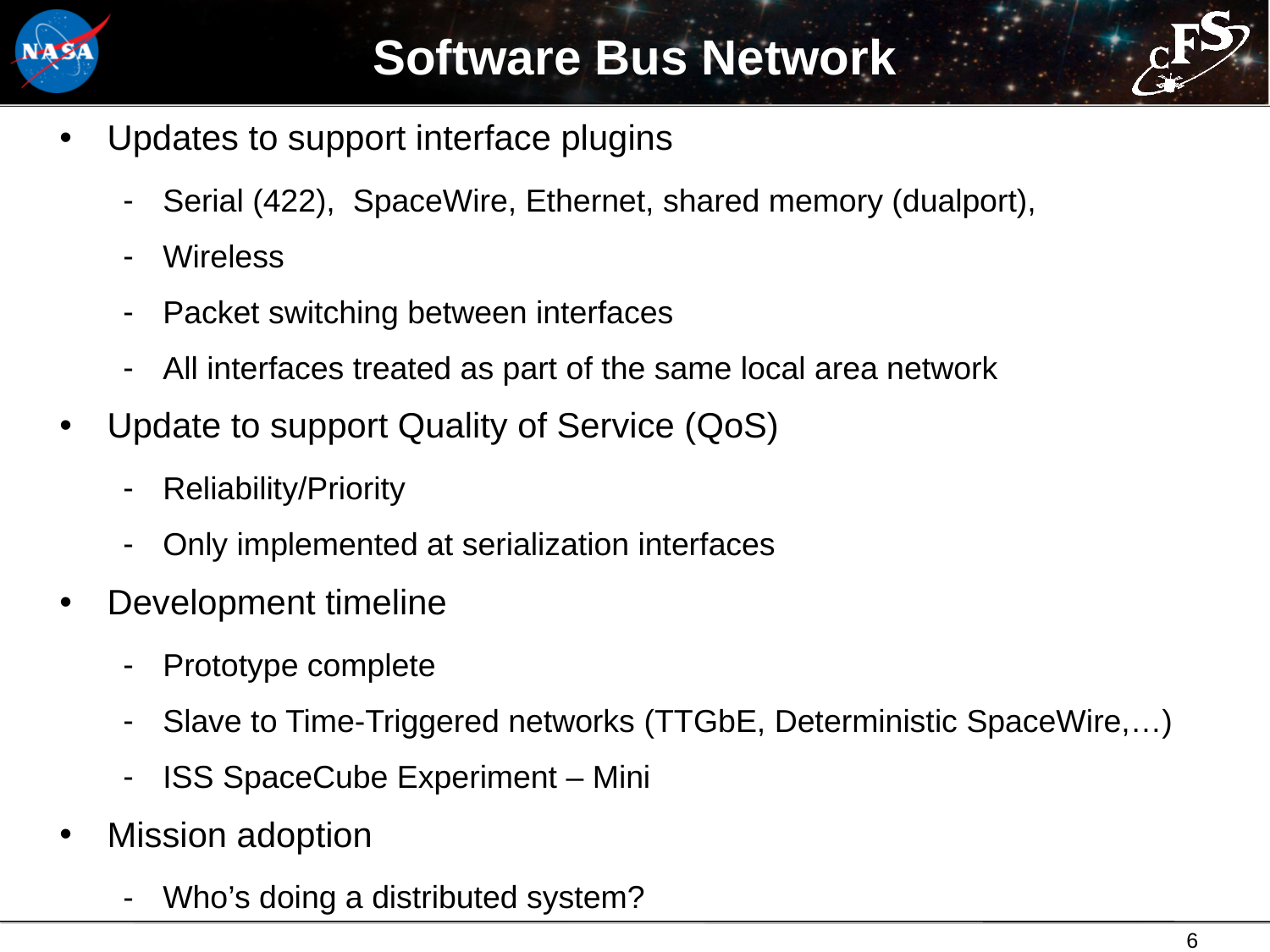

# Software Bus Network
Updates to support interface plugins
Serial (422),  SpaceWire, Ethernet, shared memory (dualport),
Wireless
Packet switching between interfaces
All interfaces treated as part of the same local area network
Update to support Quality of Service (QoS)
Reliability/Priority
Only implemented at serialization interfaces
Development timeline
Prototype complete
Slave to Time-Triggered networks (TTGbE, Deterministic SpaceWire,…)
ISS SpaceCube Experiment – Mini
Mission adoption
Who’s doing a distributed system?